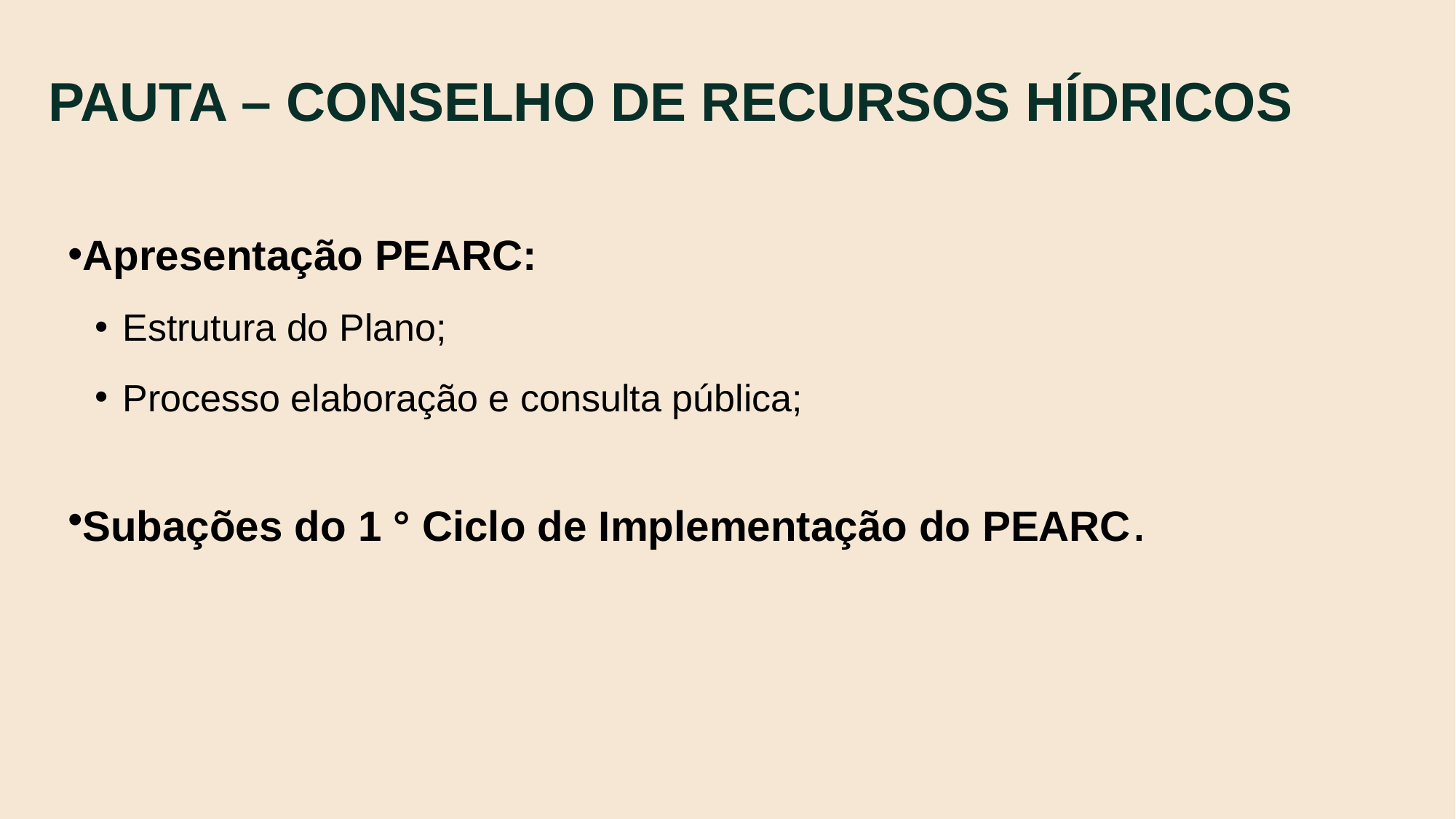

# PAUTA – CONSELHO DE RECURSOS HÍDRICOS
Apresentação PEARC:
Estrutura do Plano;
Processo elaboração e consulta pública;

Subações do 1 ° Ciclo de Implementação do PEARC.